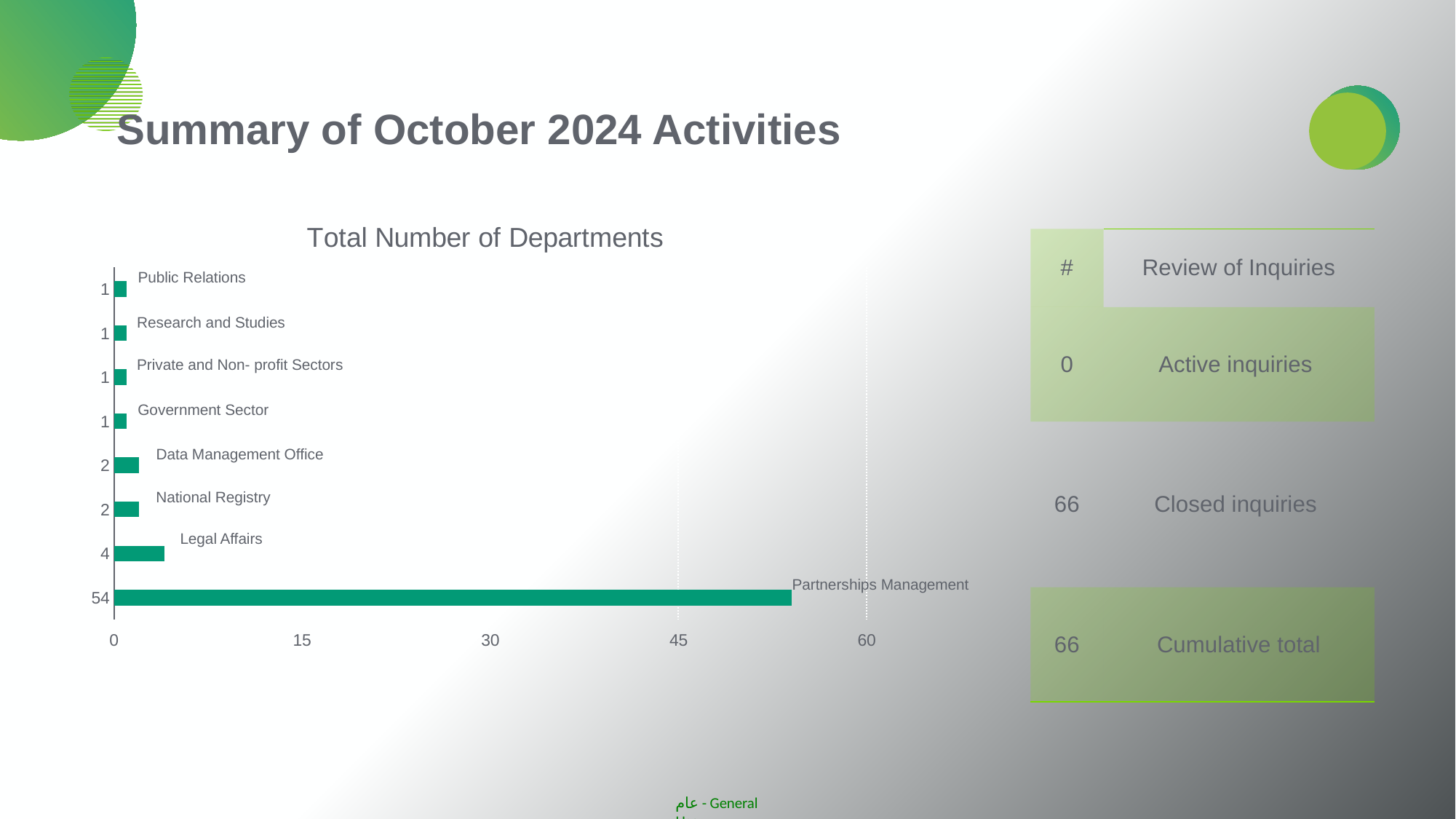

Summary of October 2024 Activities

### Chart: Total Number of Departments

| Category | عمود2 |
|---|---|
| 1 | 1.0 |
| 1 | 1.0 |
| 1 | 1.0 |
| 1 | 1.0 |
| 2 | 2.0 |
| 2 | 2.0 |
| 4 | 4.0 |
| 54 | 54.0 |
| # | Review of Inquiries |
| --- | --- |
| 0 | Active inquiries |
| 66 | Closed inquiries |
| 66 | Cumulative total |
Public Relations
Research and Studies
Private and Non- profit Sectors
Government Sector
Data Management Office
National Registry
Legal Affairs
Partnerships Management